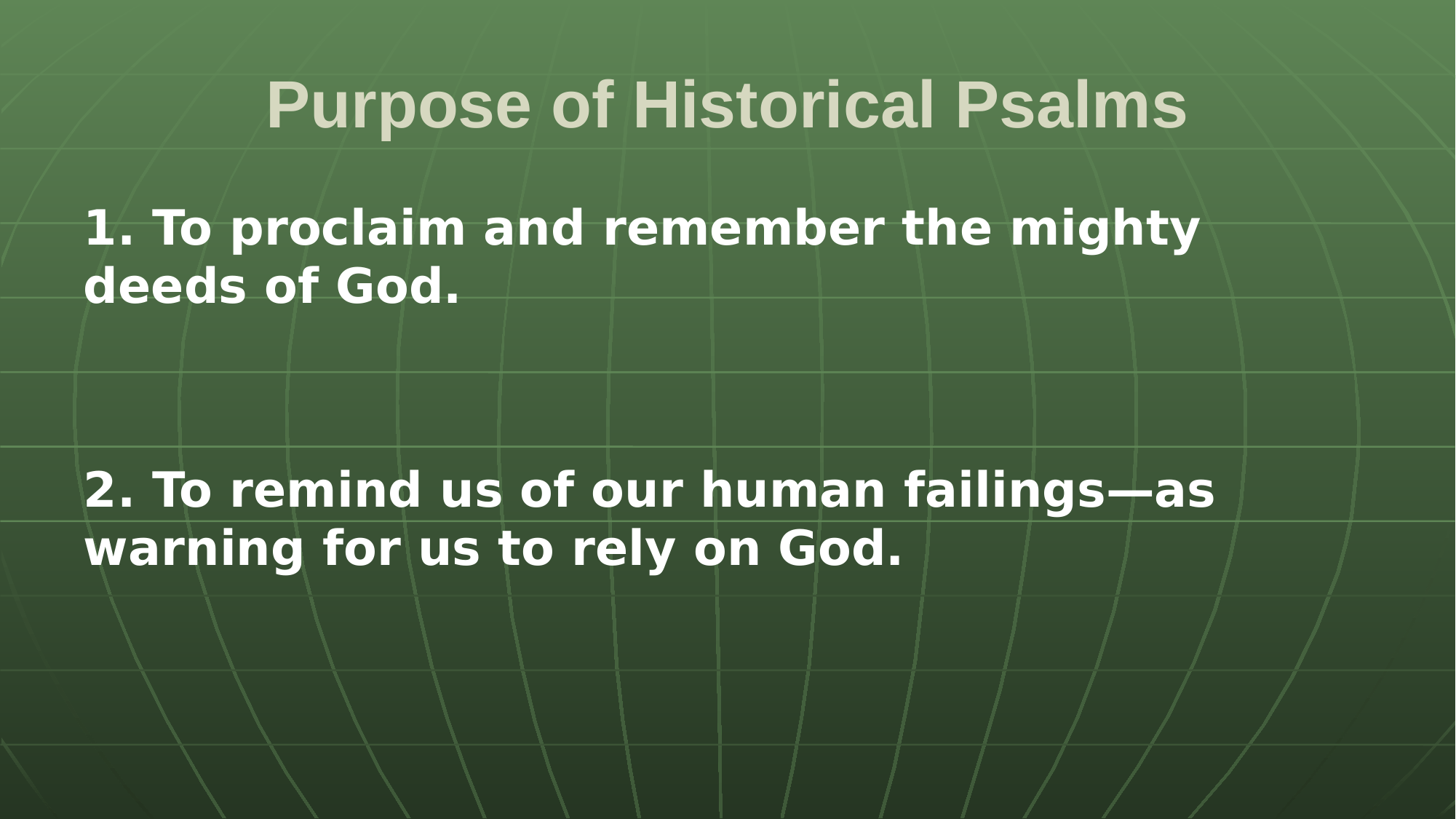

# Purpose of Historical Psalms
1. To proclaim and remember the mighty deeds of God.

2. To remind us of our human failings—as warning for us to rely on God.